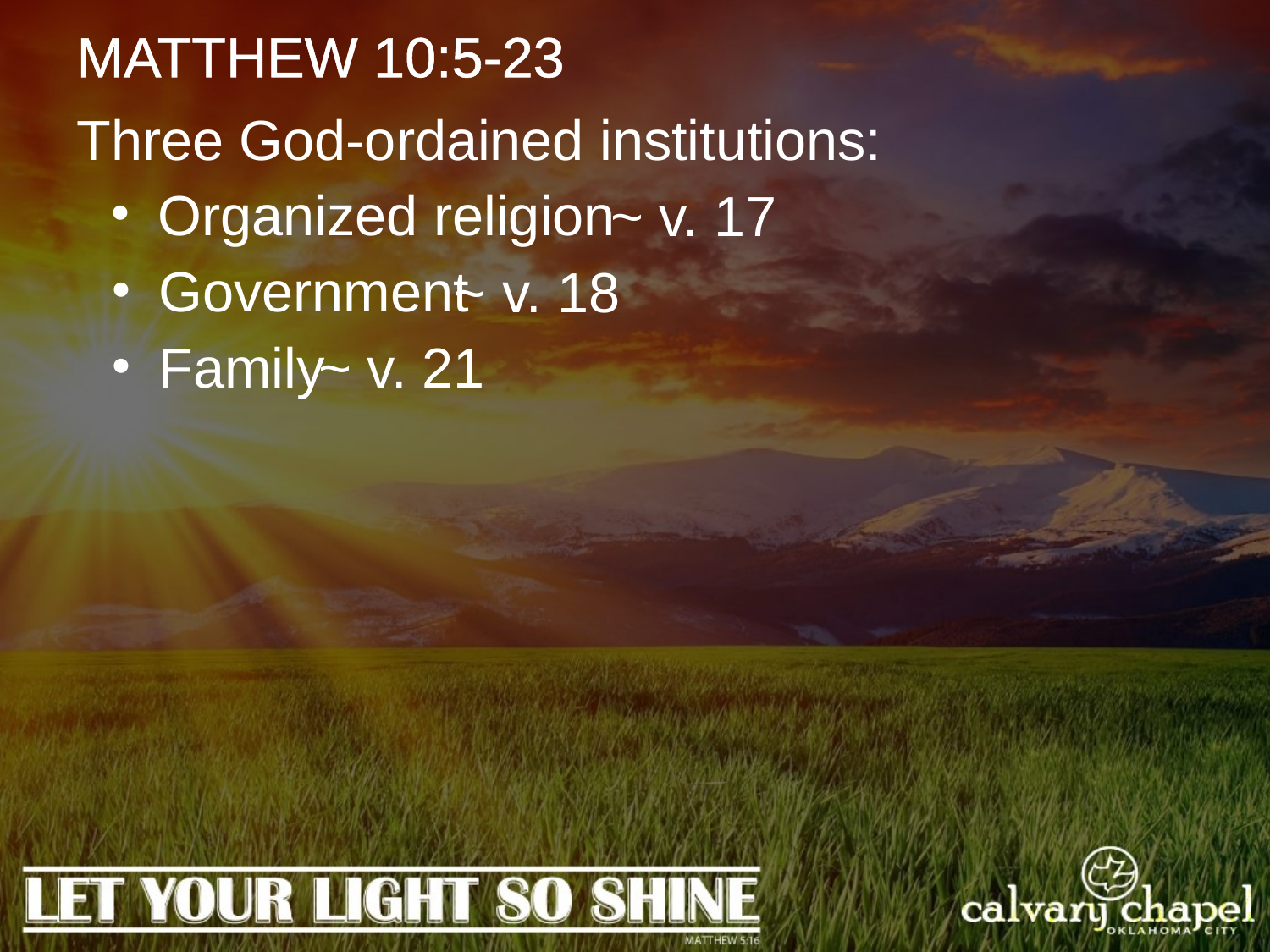

MATTHEW 10:5-23
Three God-ordained institutions:
 Organized religion
~ v. 17
 Government
~ v. 18
~ v. 21
 Family